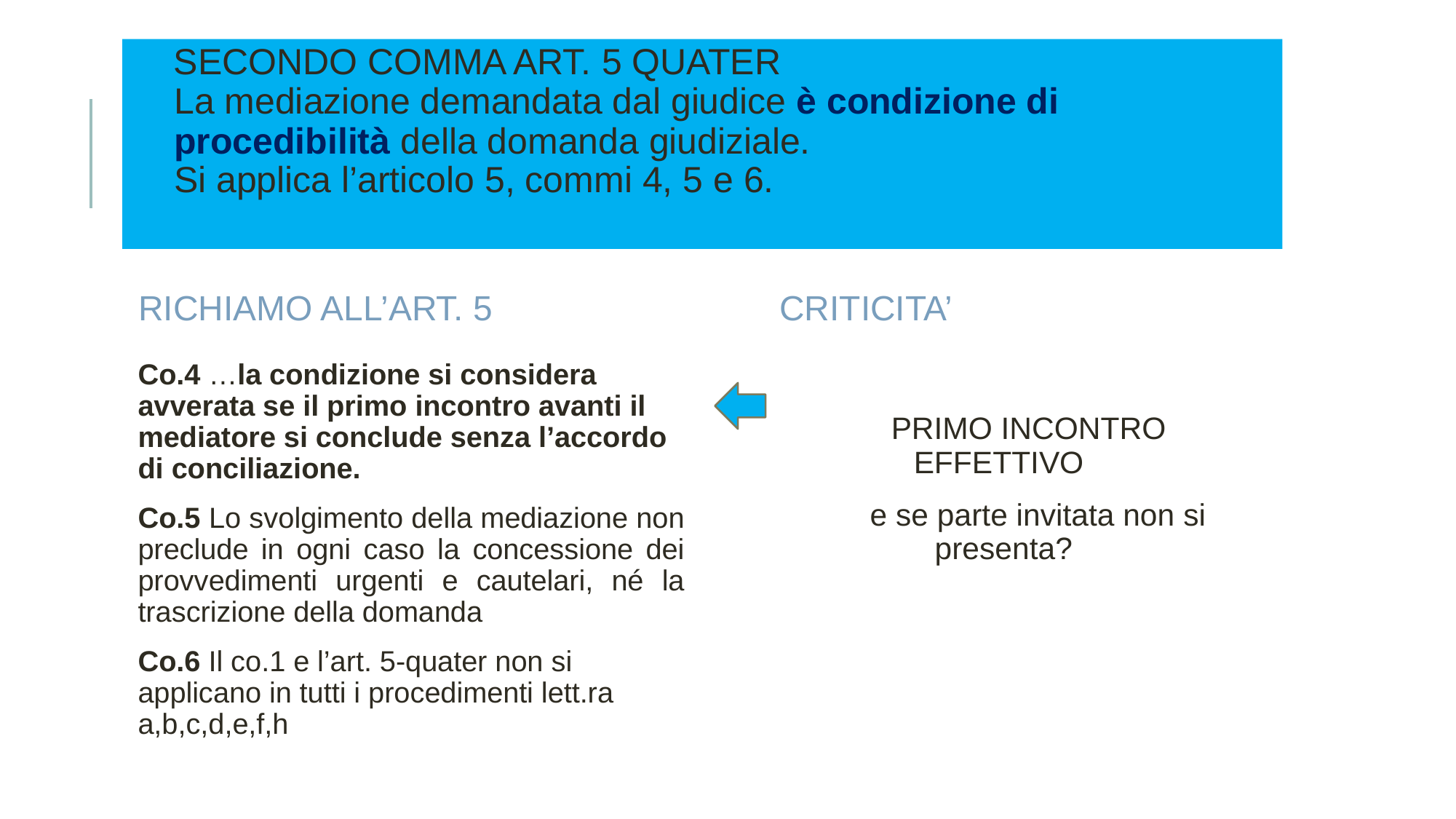

# SECONDO COMMA ART. 5 QUATER La mediazione demandata dal giudice è condizione di procedibilità della domanda giudiziale. Si applica l’articolo 5, commi 4, 5 e 6.
RICHIAMO ALL’ART. 5
     CRITICITA’
Co.4 …la condizione si considera avverata se il primo incontro avanti il mediatore si conclude senza l’accordo di conciliazione.
Co.5 Lo svolgimento della mediazione non preclude in ogni caso la concessione dei provvedimenti urgenti e cautelari, né la trascrizione della domanda
Co.6 Il co.1 e l’art. 5-quater non si applicano in tutti i procedimenti lett.ra a,b,c,d,e,f,h

           PRIMO INCONTRO     EFFETTIVO
        e se parte invitata non si presenta?